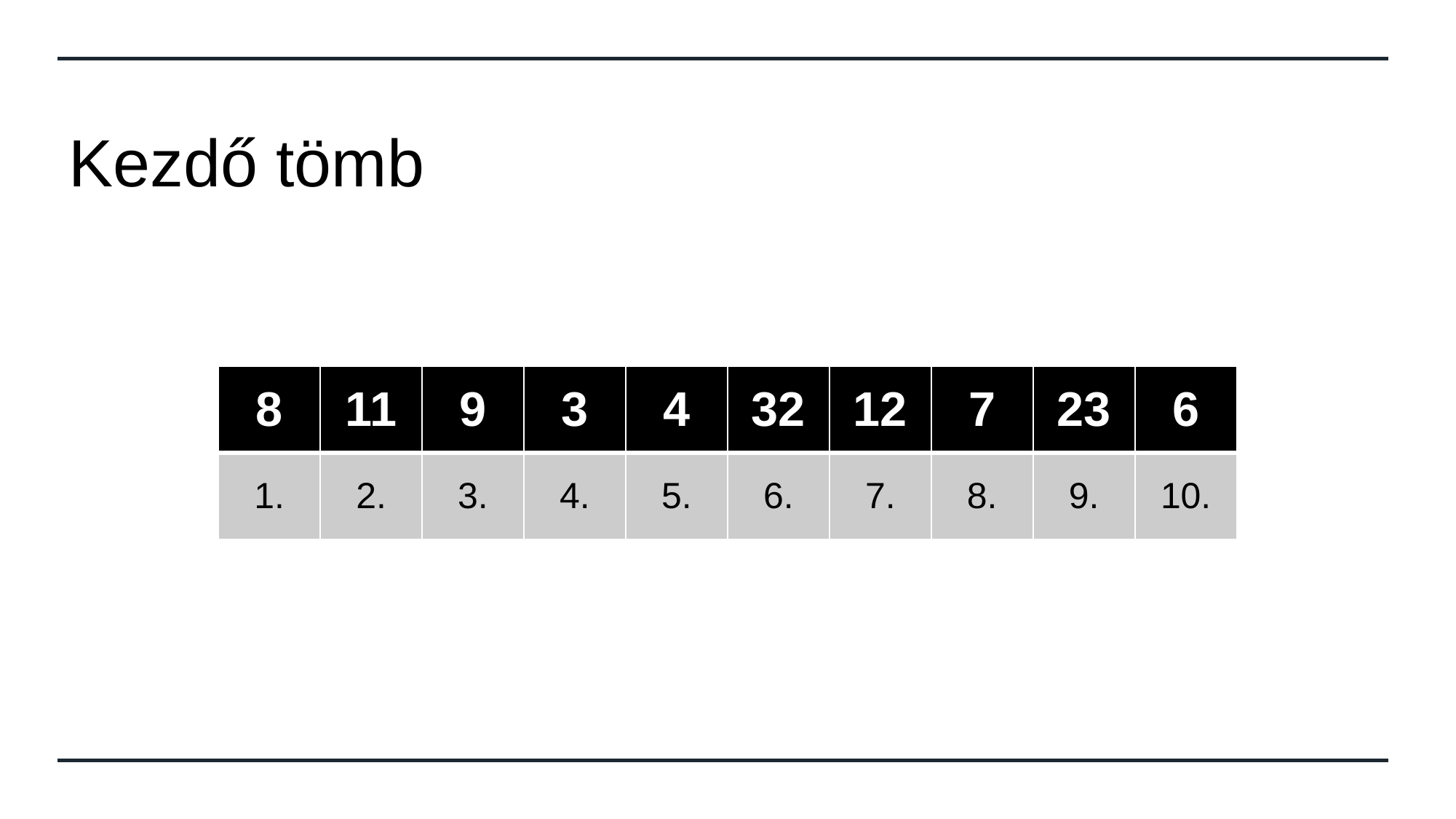

# Kezdő tömb
| 8 | 11 | 9 | 3 | 4 | 32 | 12 | 7 | 23 | 6 |
| --- | --- | --- | --- | --- | --- | --- | --- | --- | --- |
| 1. | 2. | 3. | 4. | 5. | 6. | 7. | 8. | 9. | 10. |